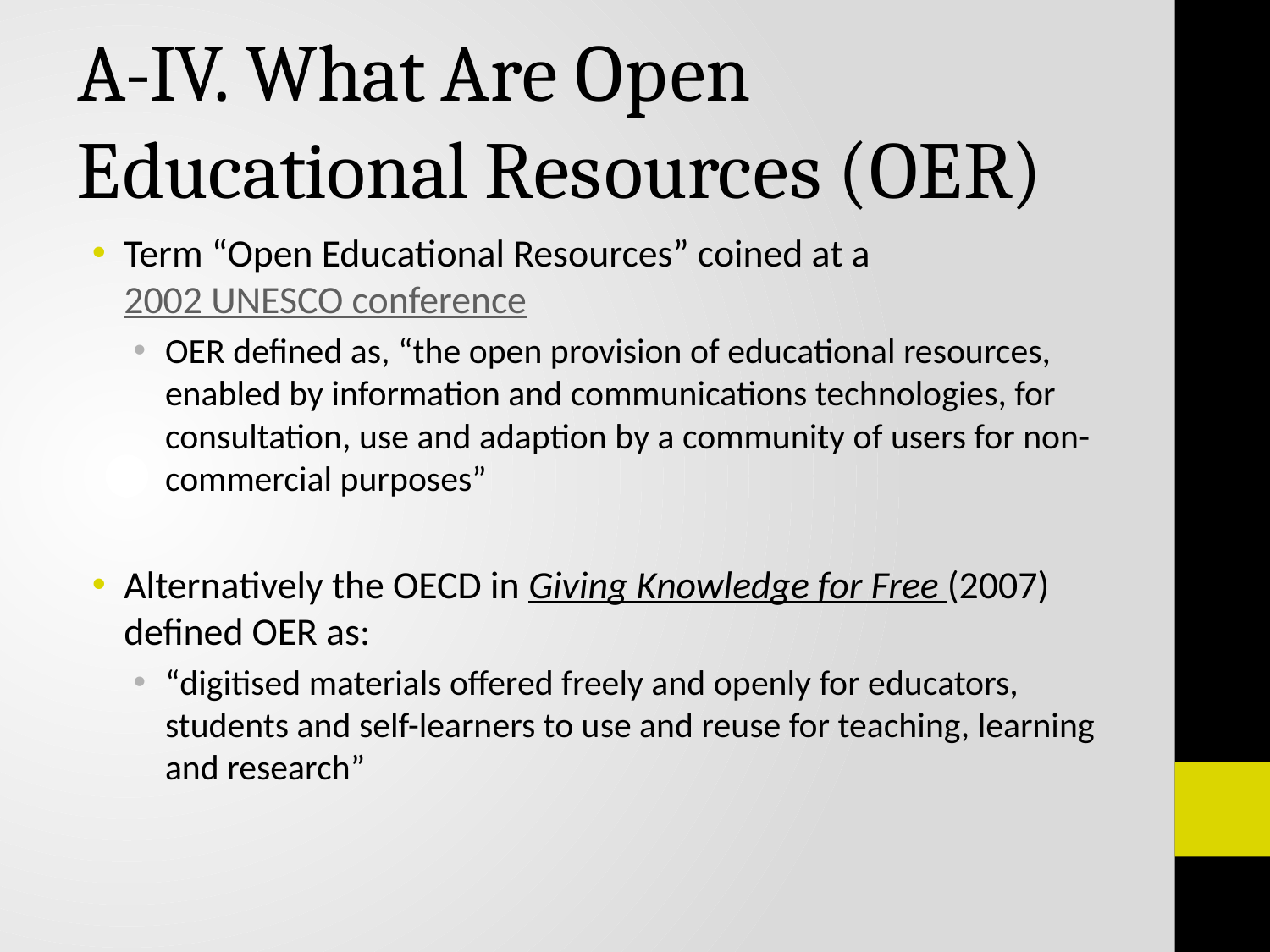

# A-IV. What Are Open Educational Resources (OER)
Term “Open Educational Resources” coined at a 2002 UNESCO conference
OER defined as, “the open provision of educational resources, enabled by information and communications technologies, for consultation, use and adaption by a community of users for non-commercial purposes”

Alternatively the OECD in Giving Knowledge for Free (2007) defined OER as:
“digitised materials offered freely and openly for educators, students and self-learners to use and reuse for teaching, learning and research”